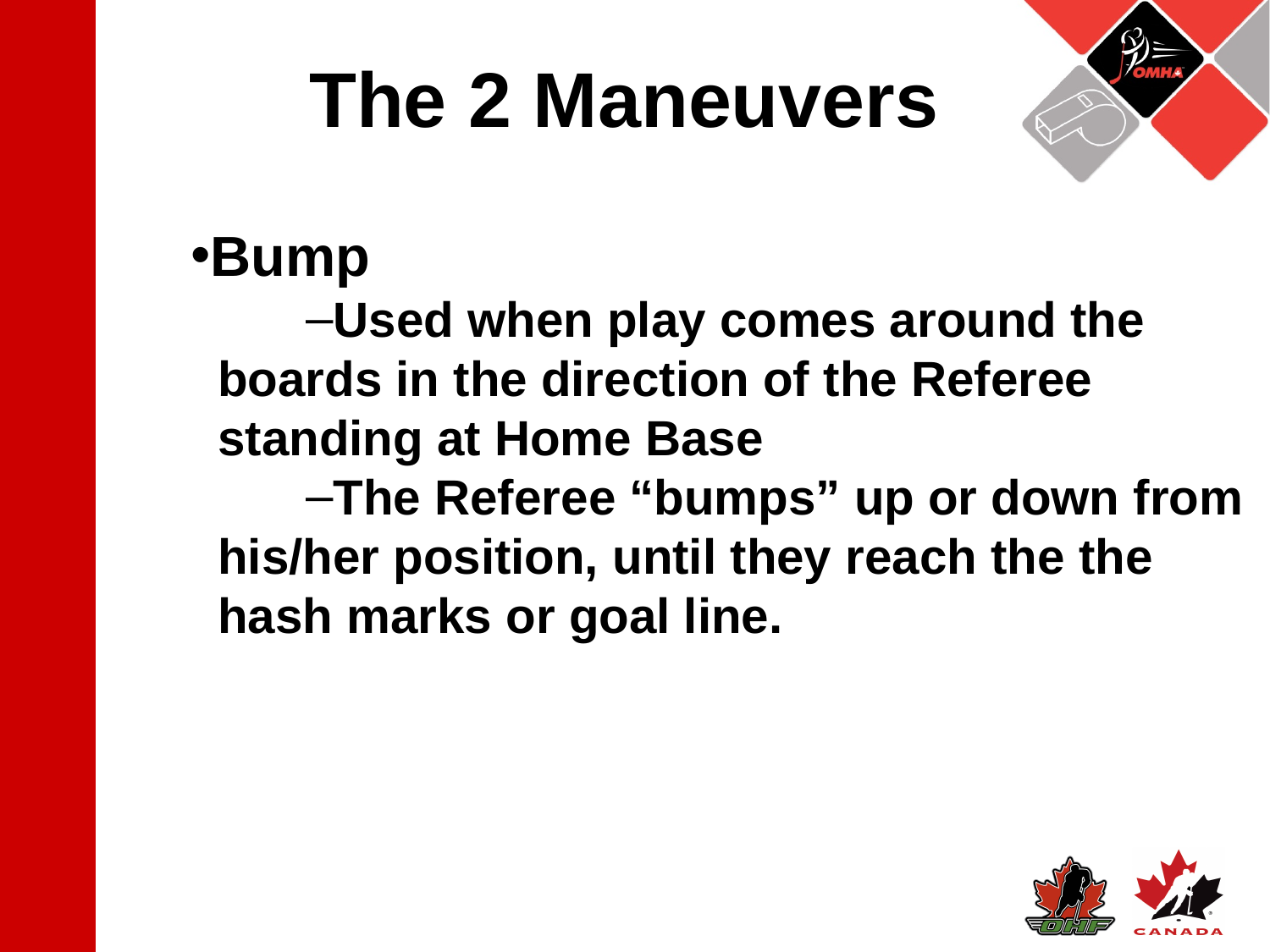

# The 2 Maneuvers
Bump
Used when play comes around the boards in the direction of the Referee standing at Home Base
The Referee “bumps” up or down from his/her position, until they reach the the hash marks or goal line.